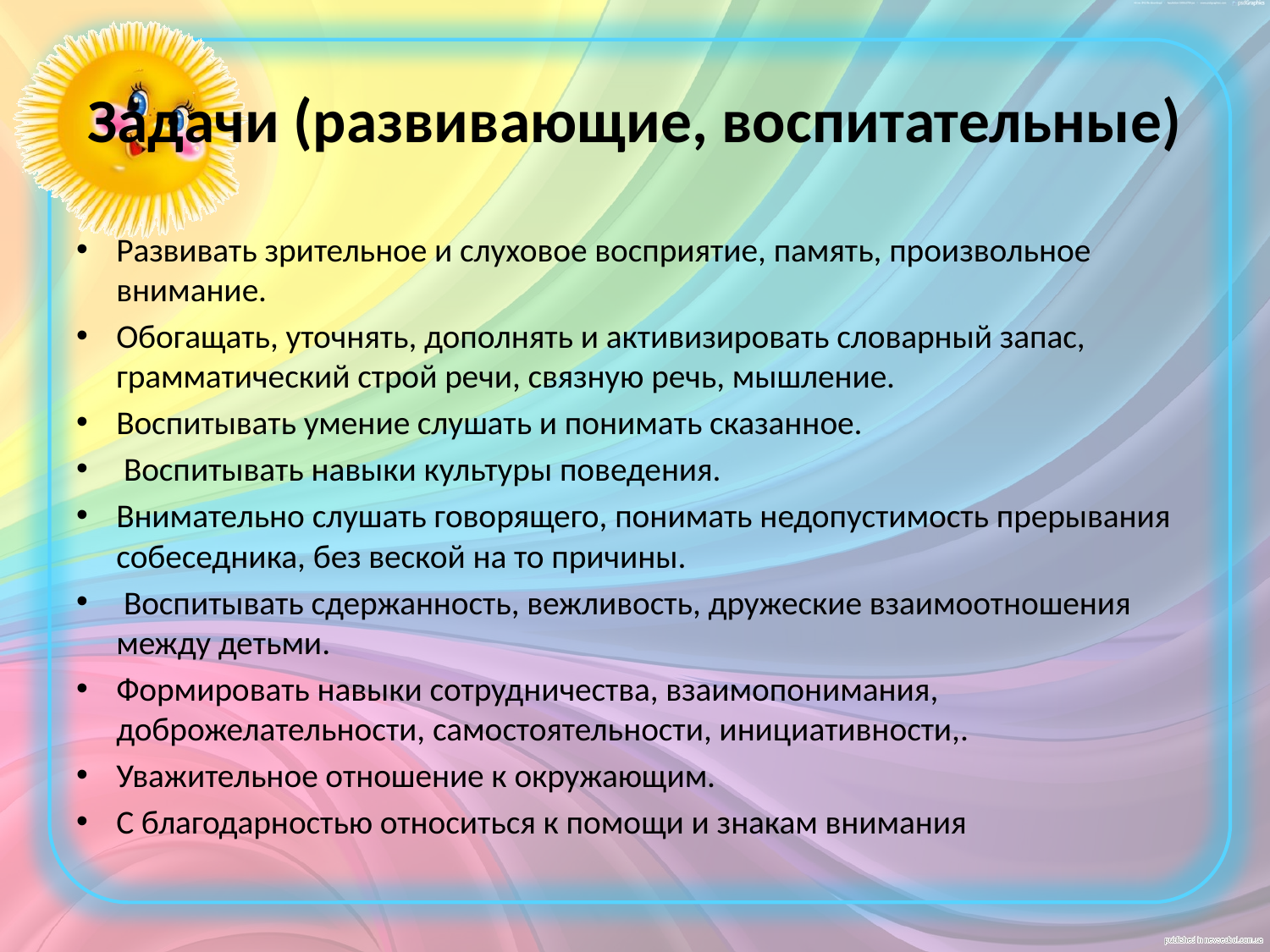

# Задачи (развивающие, воспитательные)
Развивать зрительное и слуховое восприятие, память, произвольное внимание.
Обогащать, уточнять, дополнять и активизировать словарный запас, грамматический строй речи, связную речь, мышление.
Воспитывать умение слушать и понимать сказанное.
 Воспитывать навыки культуры поведения.
Внимательно слушать говорящего, понимать недопустимость прерывания собеседника, без веской на то причины.
 Воспитывать сдержанность, вежливость, дружеские взаимоотношения между детьми.
Формировать навыки сотрудничества, взаимопонимания, доброжелательности, самостоятельности, инициативности,.
Уважительное отношение к окружающим.
С благодарностью относиться к помощи и знакам внимания